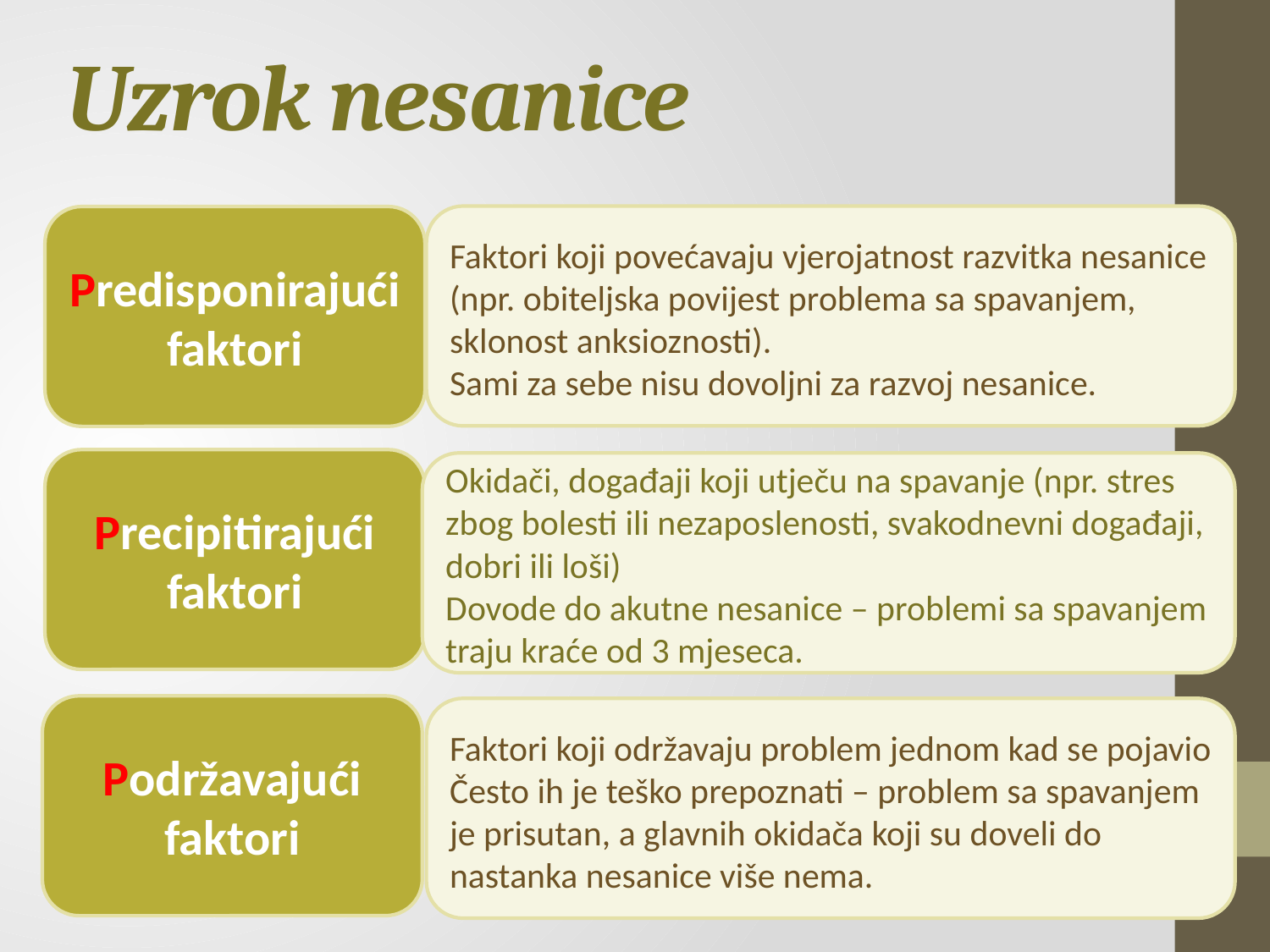

# Uzrok nesanice

Faktori koji povećavaju vjerojatnost razvitka nesanice (npr. obiteljska povijest problema sa spavanjem, sklonost anksioznosti).
Sami za sebe nisu dovoljni za razvoj nesanice.

Predisponirajući faktori
Precipitirajući faktori

Okidači, događaji koji utječu na spavanje (npr. stres zbog bolesti ili nezaposlenosti, svakodnevni događaji, dobri ili loši)
Dovode do akutne nesanice – problemi sa spavanjem traju kraće od 3 mjeseca.

Podržavajući faktori

Faktori koji održavaju problem jednom kad se pojavio
Često ih je teško prepoznati – problem sa spavanjem je prisutan, a glavnih okidača koji su doveli do nastanka nesanice više nema.